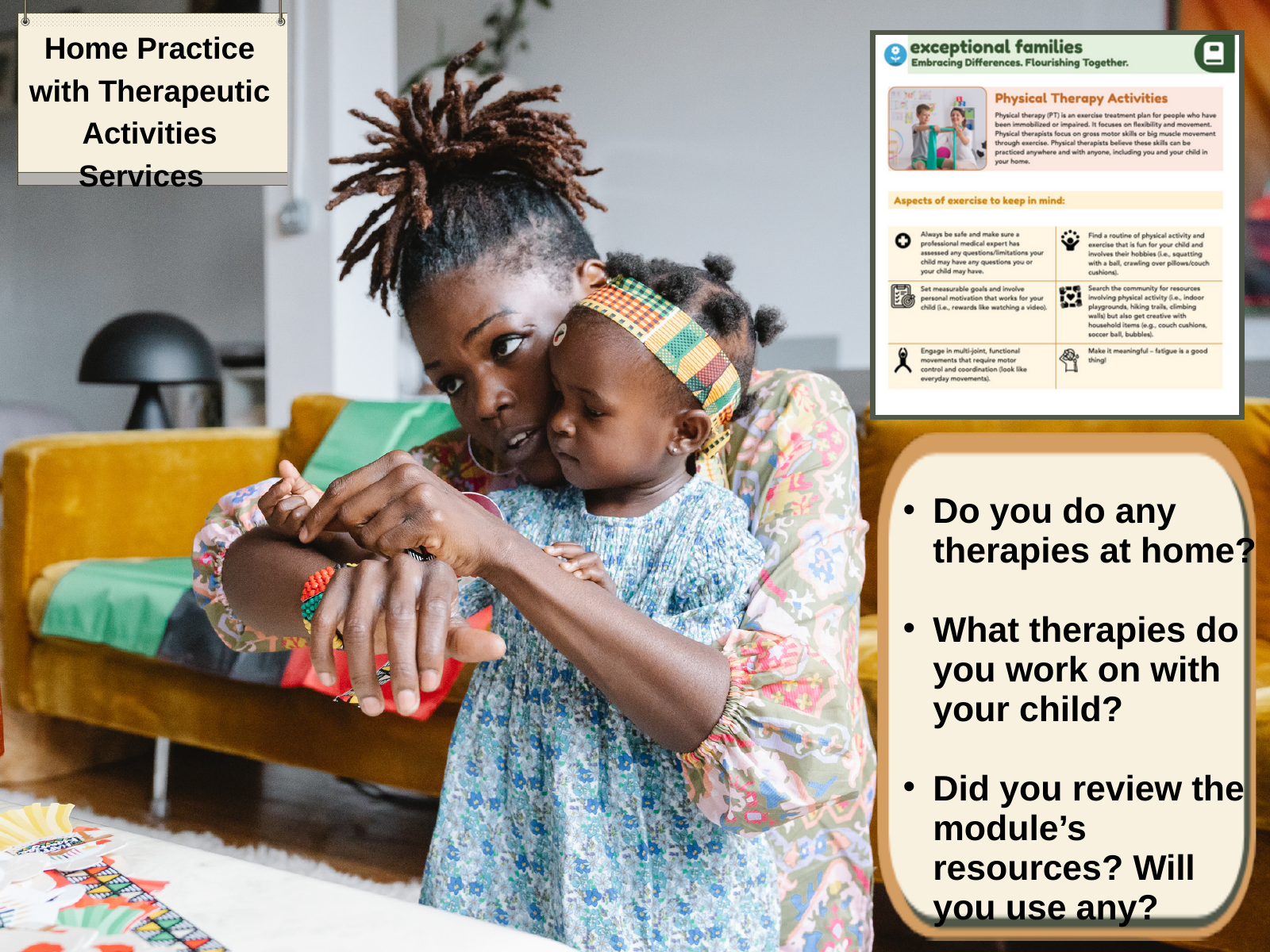

Home Practice with Therapeutic Activities Services

Do you do any therapies at home?

What therapies do you work on with your child?

Did you review the module’s resources? Will you use any?